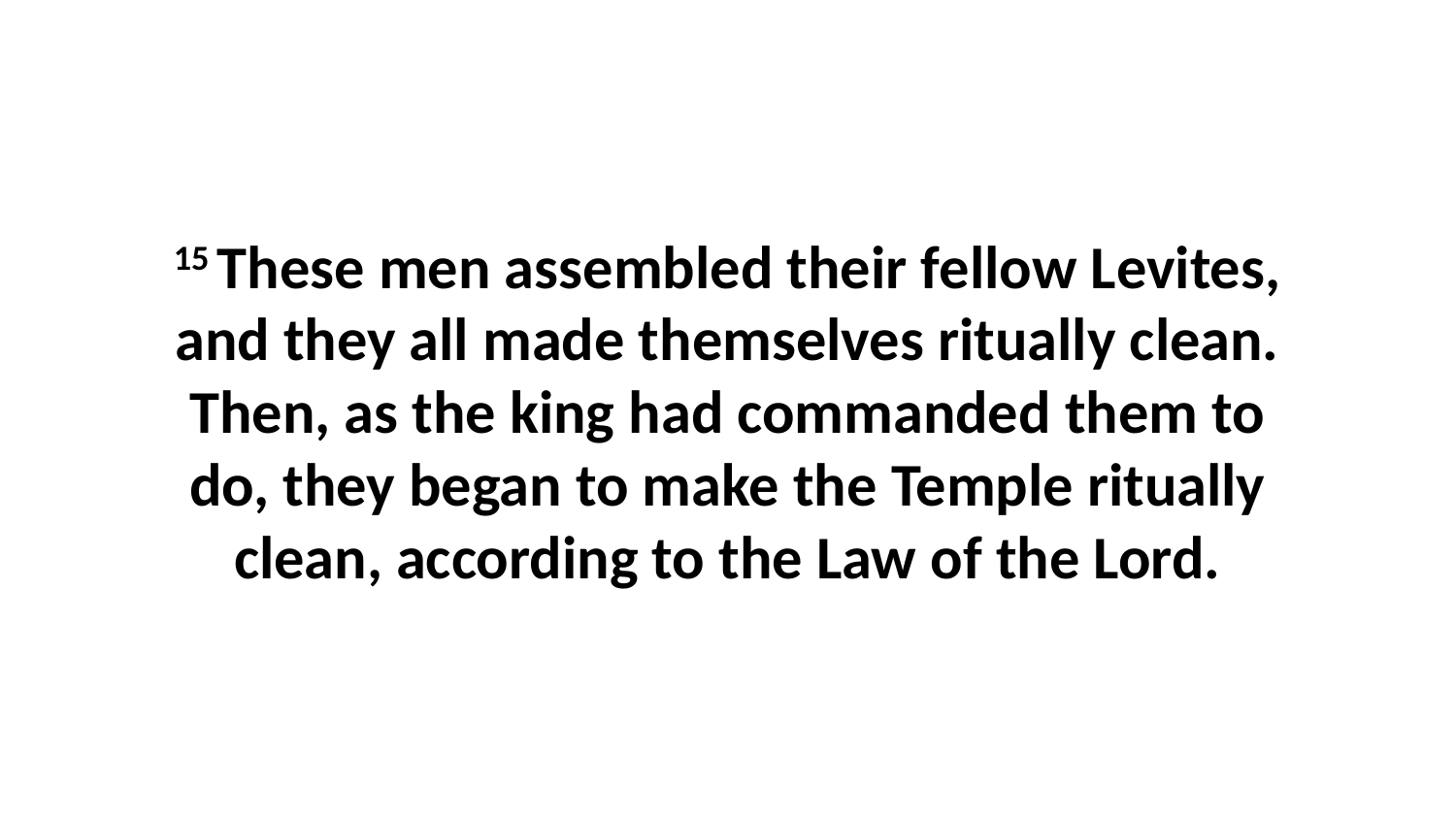

15 These men assembled their fellow Levites, and they all made themselves ritually clean. Then, as the king had commanded them to do, they began to make the Temple ritually clean, according to the Law of the Lord.